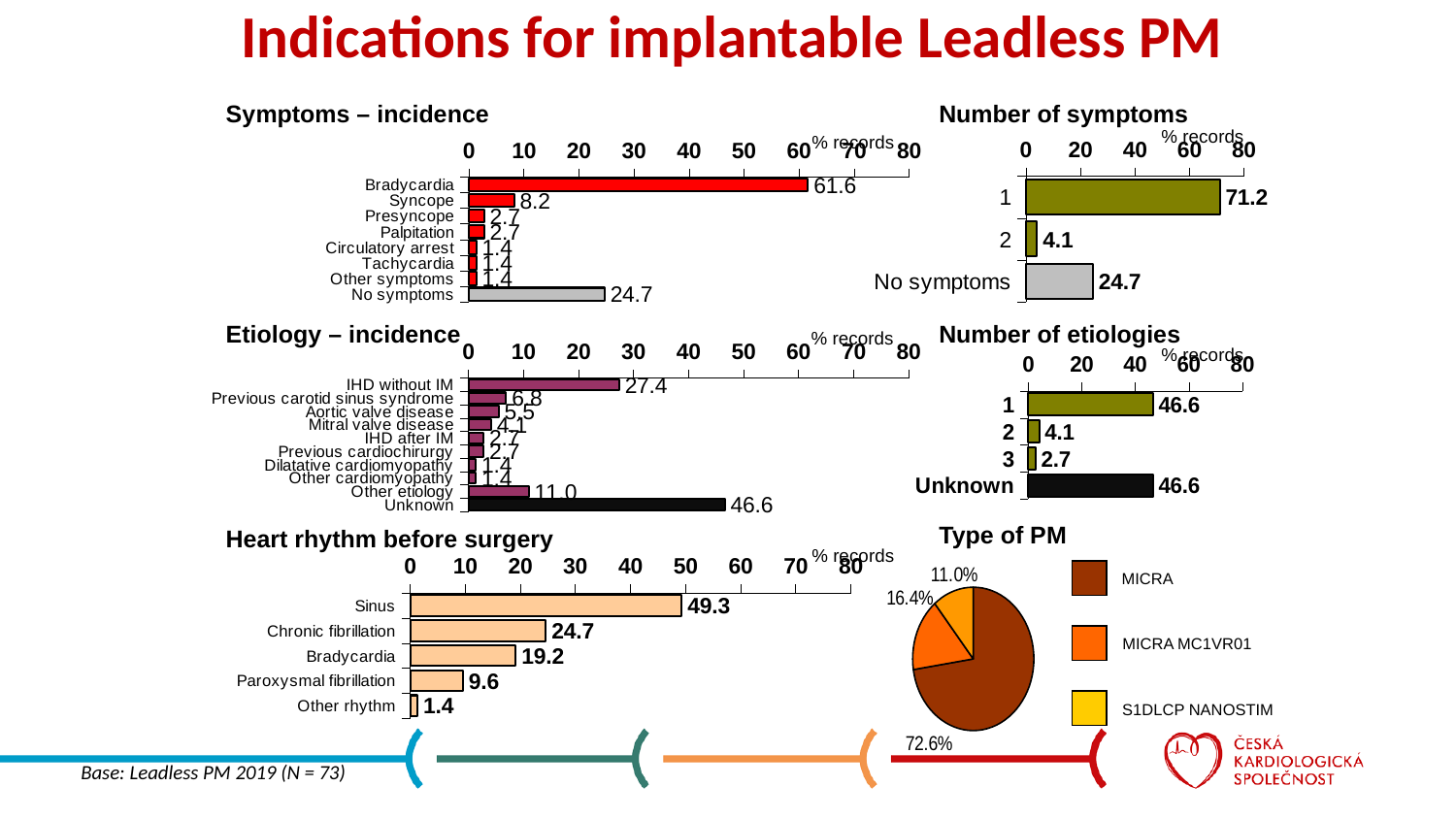

# Indications for implantable Leadless PM
Symptoms – incidence
Number of symptoms
% records

### Chart

| Category | 1. čtvrt. |
|---|---|
| Bradycardia | 61.64383561643836 |
| Syncope | 8.21917808219178 |
| Presyncope | 2.73972602739726 |
| Palpitation | 2.73972602739726 |
| Circulatory arrest | 1.36986301369863 |
| Tachycardia | 1.36986301369863 |
| Other symptoms | 1.36986301369863 |
| No symptoms | 24.65753424657534 |
% records

### Chart

| Category | 1. čtvrt. |
|---|---|
| 1 | 71.23287671232876 |
| 2 | 4.10958904109589 |
| No symptoms | 24.65753424657534 |

### Chart

| Category | 1. čtvrt. |
|---|---|
| IHD without IM | 27.397260273972602 |
| Previous carotid sinus syndrome | 6.8493150684931505 |
| Aortic valve disease | 5.47945205479452 |
| Mitral valve disease | 4.10958904109589 |
| IHD after IM | 2.73972602739726 |
| Previous cardiochirurgy | 2.73972602739726 |
| Dilatative cardiomyopathy | 1.36986301369863 |
| Other cardiomyopathy | 1.36986301369863 |
| Other etiology | 10.95890410958904 |
| Unknown | 46.6 |
Etiology – incidence
Number of etiologies
% records
% records

### Chart

| Category | 1. čtvrt. |
|---|---|
| 1 | 46.6 |
| 2 | 4.1 |
| 3 | 2.7 |
| Unknown | 46.6 |
Type of PM
Heart rhythm before surgery

### Chart

| Category | 1. čtvrt. |
|---|---|
| Sinus | 49.31506849315068 |
| Chronic fibrillation | 24.65753424657534 |
| Bradycardia | 19.17808219178082 |
| Paroxysmal fibrillation | 9.58904109589041 |
| Other rhythm | 1.36986301369863 |
% records

### Chart

| Category | 1. čtvrt. |
|---|---|
| MICRA | 53.0 |
| Micra MC1VR01 | 12.0 |
| S1DLCP NANOSTIM | 8.0 |
MICRA

MICRA MC1VR01

S1DLCP NANOSTIM
Base: Leadless PM 2019 (N = 73)